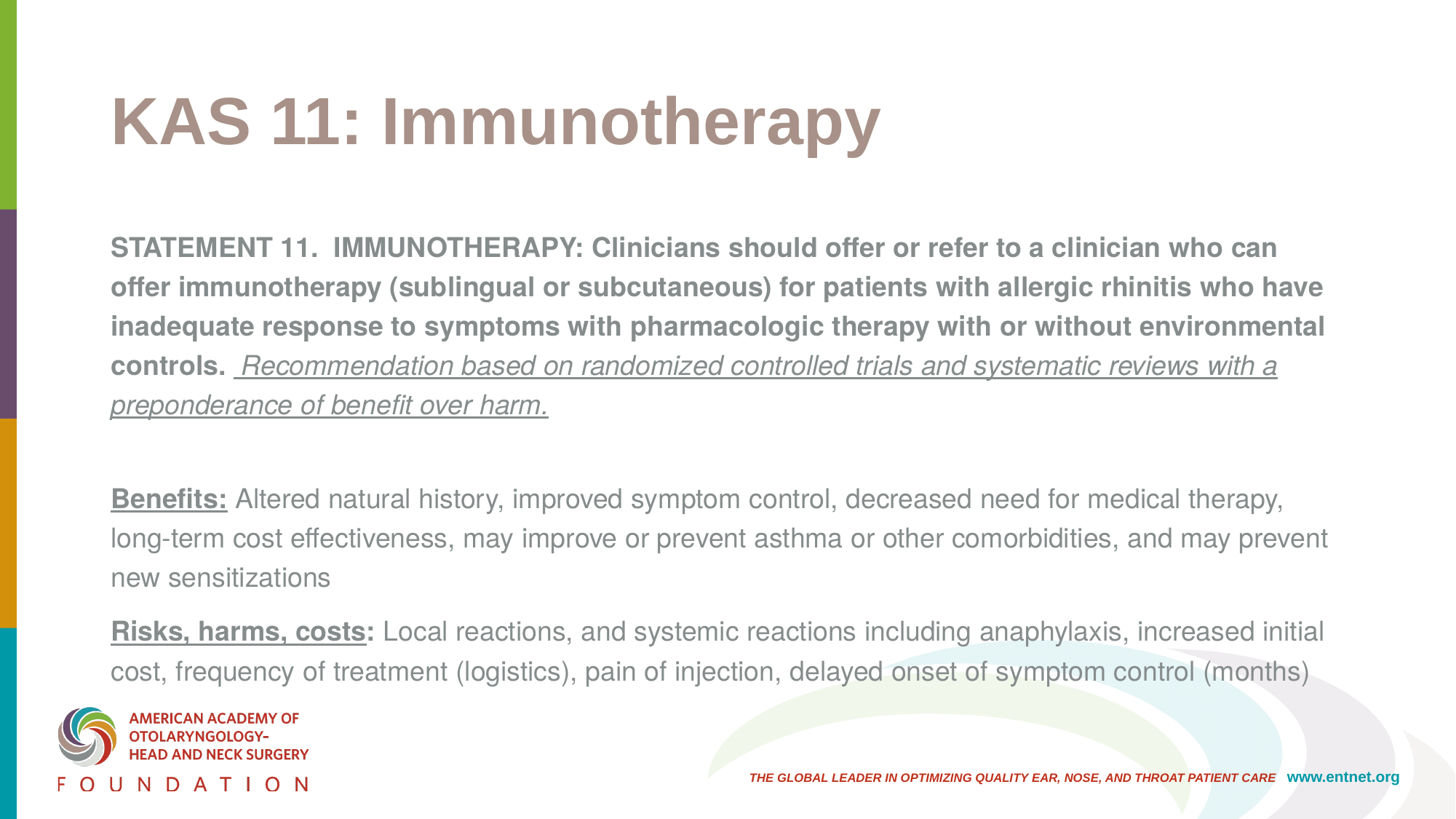

# KAS 11: Immunotherapy
STATEMENT 11.  IMMUNOTHERAPY: Clinicians should offer or refer to a clinician who can offer immunotherapy (sublingual or subcutaneous) for patients with allergic rhinitis who have inadequate response to symptoms with pharmacologic therapy with or without environmental controls.  Recommendation based on randomized controlled trials and systematic reviews with a preponderance of benefit over harm.

Benefits: Altered natural history, improved symptom control, decreased need for medical therapy, long-term cost effectiveness, may improve or prevent asthma or other comorbidities, and may prevent new sensitizations
Risks, harms, costs: Local reactions, and systemic reactions including anaphylaxis, increased initial cost, frequency of treatment (logistics), pain of injection, delayed onset of symptom control (months)